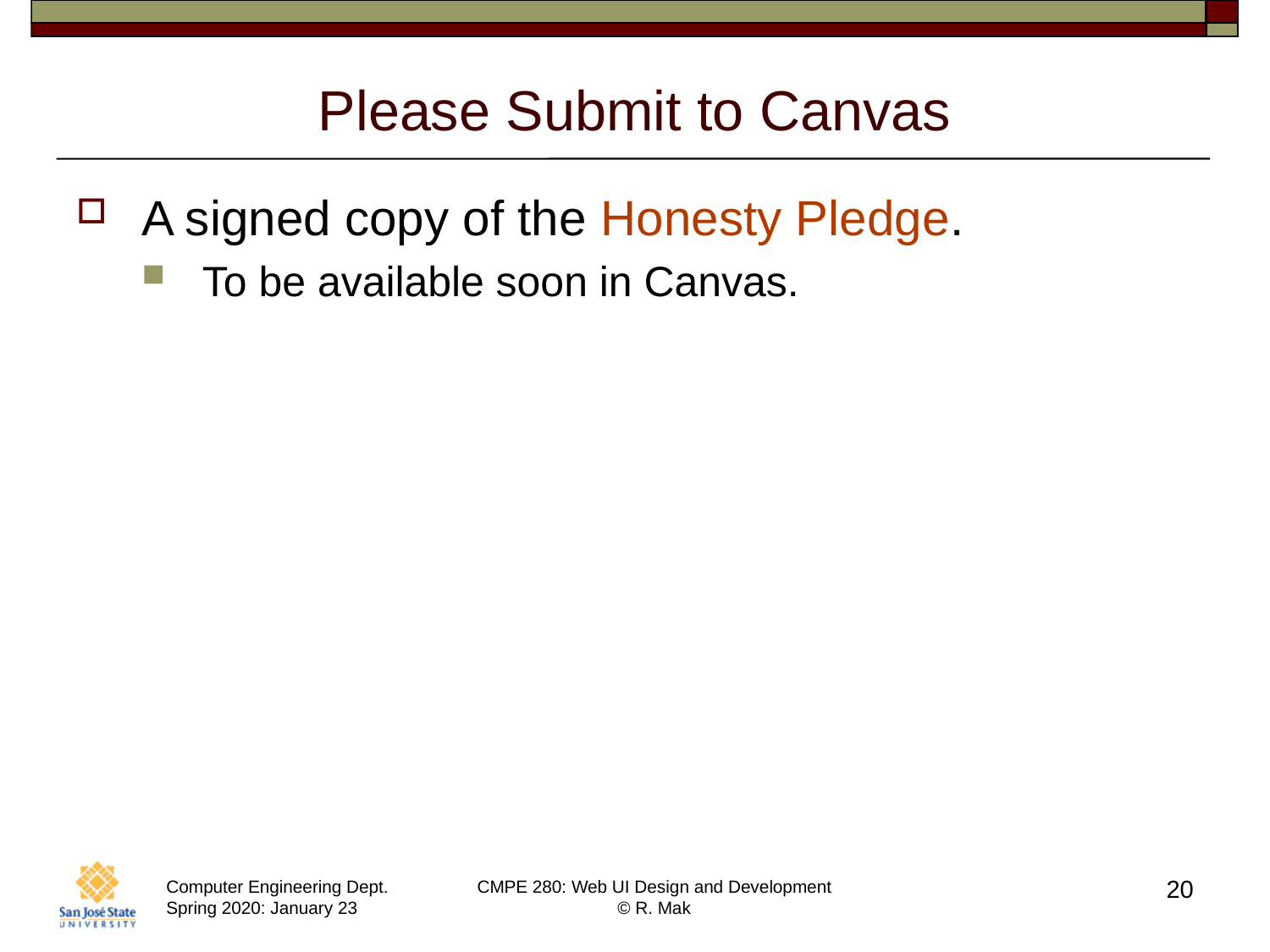

# Please Submit to Canvas
A signed copy of the Honesty Pledge.
To be available soon in Canvas.
20